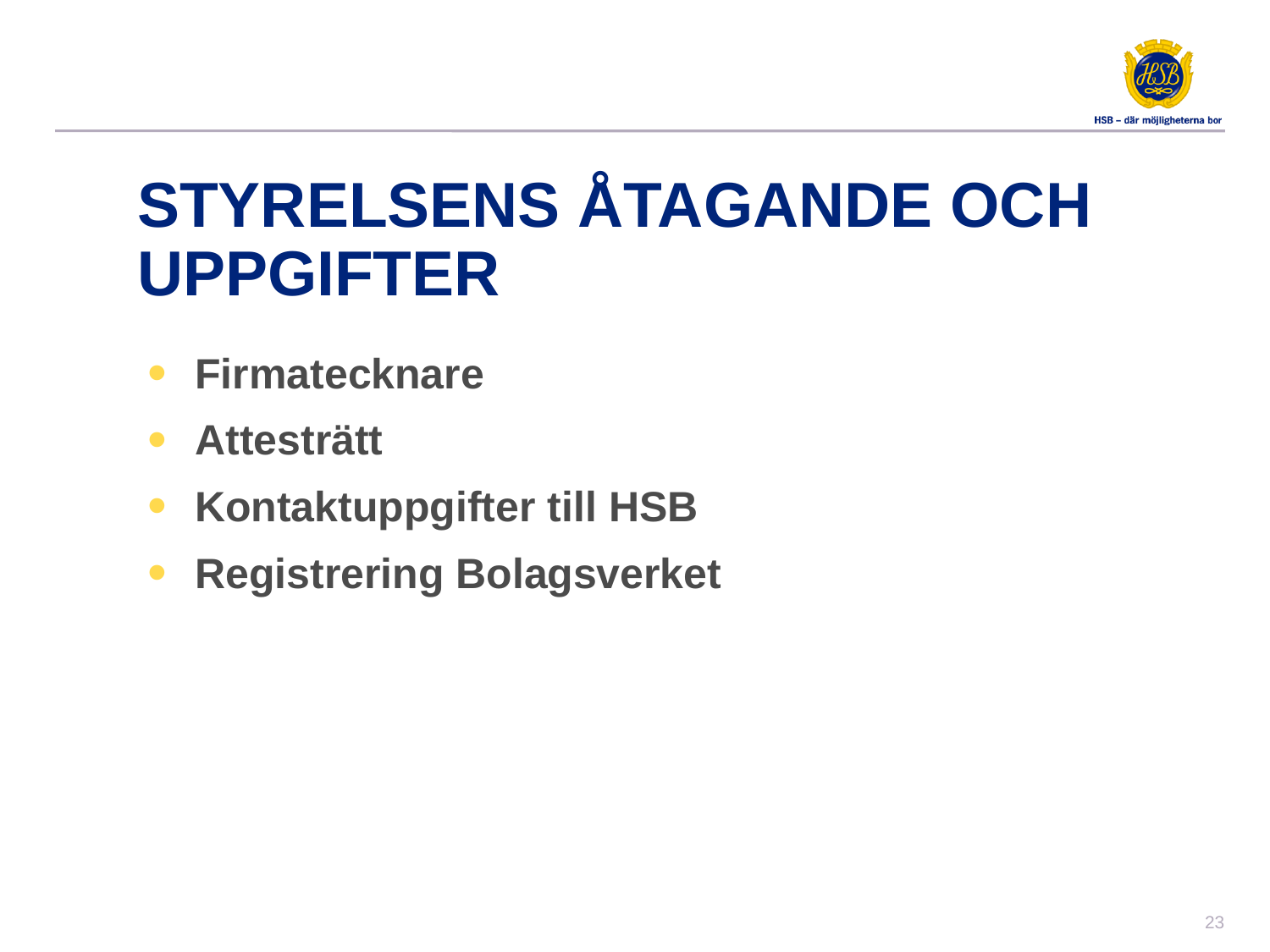

STYRELSENS ÅTAGANDE OCH UPPGIFTER
Firmatecknare
Attesträtt
Kontaktuppgifter till HSB
Registrering Bolagsverket

23